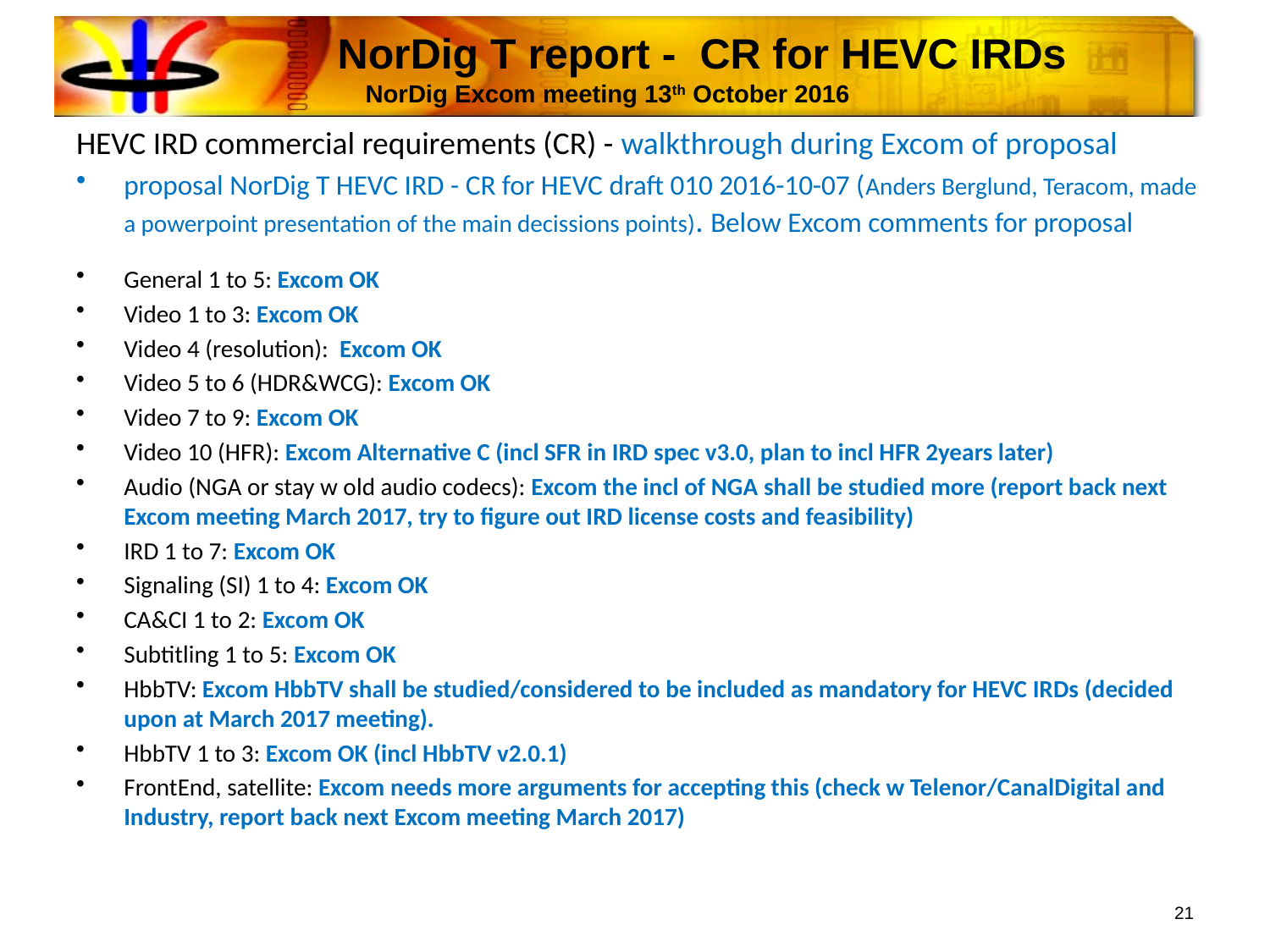

# NorDig T report -  CR for HEVC IRDs NorDig Excom meeting 13th October 2016
HEVC IRD commercial requirements (CR) - walkthrough during Excom of proposal
proposal NorDig T HEVC IRD - CR for HEVC draft 010 2016-10-07 (Anders Berglund, Teracom, made a powerpoint presentation of the main decissions points). Below Excom comments for proposal

General 1 to 5: Excom OK
Video 1 to 3: Excom OK
Video 4 (resolution):  Excom OK
Video 5 to 6 (HDR&WCG): Excom OK
Video 7 to 9: Excom OK
Video 10 (HFR): Excom Alternative C (incl SFR in IRD spec v3.0, plan to incl HFR 2years later)
Audio (NGA or stay w old audio codecs): Excom the incl of NGA shall be studied more (report back next Excom meeting March 2017, try to figure out IRD license costs and feasibility)
IRD 1 to 7: Excom OK
Signaling (SI) 1 to 4: Excom OK
CA&CI 1 to 2: Excom OK
Subtitling 1 to 5: Excom OK
HbbTV: Excom HbbTV shall be studied/considered to be included as mandatory for HEVC IRDs (decided upon at March 2017 meeting).
HbbTV 1 to 3: Excom OK (incl HbbTV v2.0.1)
FrontEnd, satellite: Excom needs more arguments for accepting this (check w Telenor/CanalDigital and Industry, report back next Excom meeting March 2017)
21